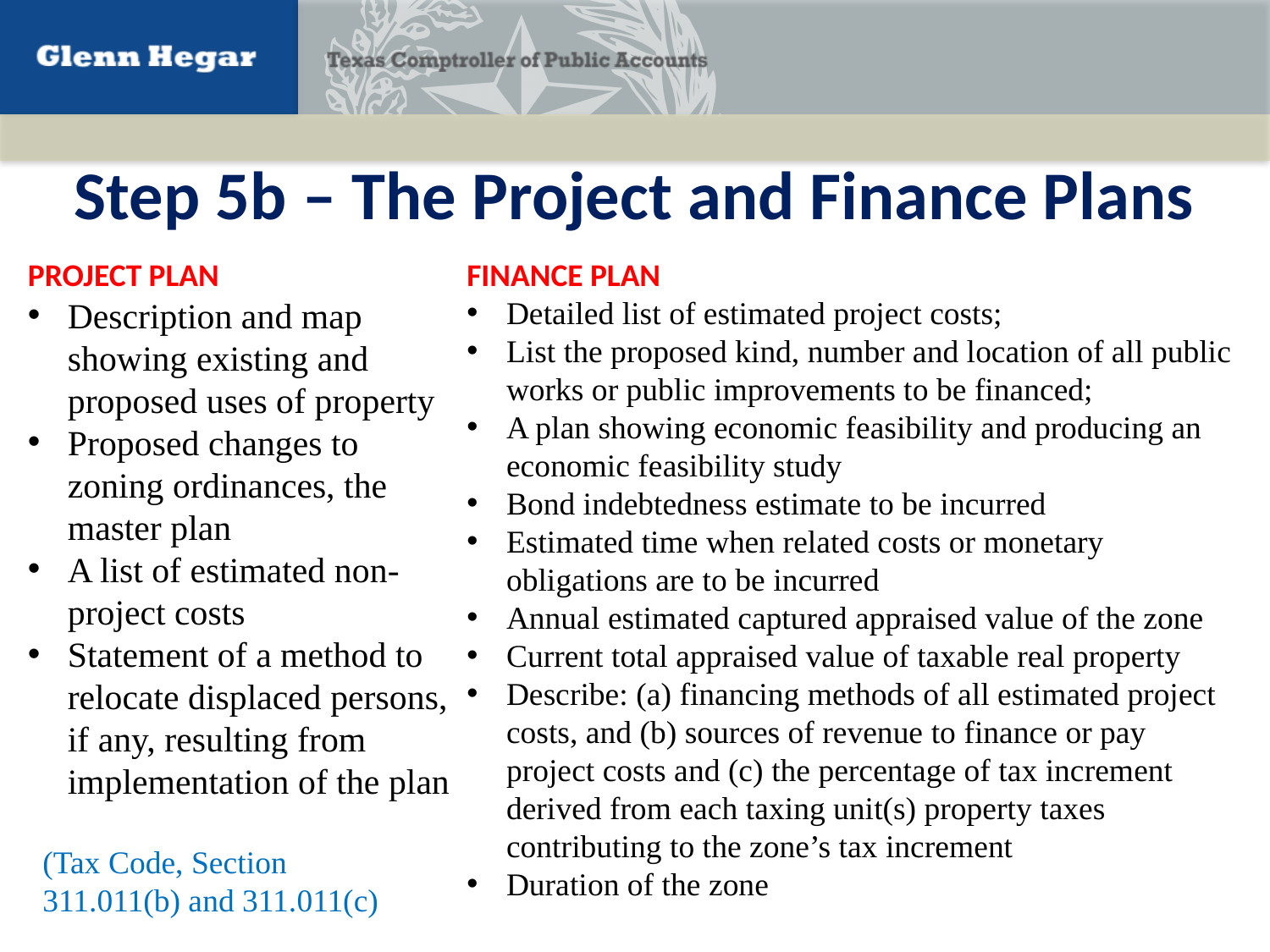

# Step 5b – The Project and Finance Plans
PROJECT PLAN
Description and map showing existing and proposed uses of property
Proposed changes to zoning ordinances, the master plan
A list of estimated non-project costs
Statement of a method to relocate displaced persons, if any, resulting from implementation of the plan
FINANCE PLAN
Detailed list of estimated project costs;
List the proposed kind, number and location of all public works or public improvements to be financed;
A plan showing economic feasibility and producing an economic feasibility study
Bond indebtedness estimate to be incurred
Estimated time when related costs or monetary obligations are to be incurred
Annual estimated captured appraised value of the zone
Current total appraised value of taxable real property
Describe: (a) financing methods of all estimated project costs, and (b) sources of revenue to finance or pay project costs and (c) the percentage of tax increment derived from each taxing unit(s) property taxes contributing to the zone’s tax increment
Duration of the zone
(Tax Code, Section 311.011(b) and 311.011(c)